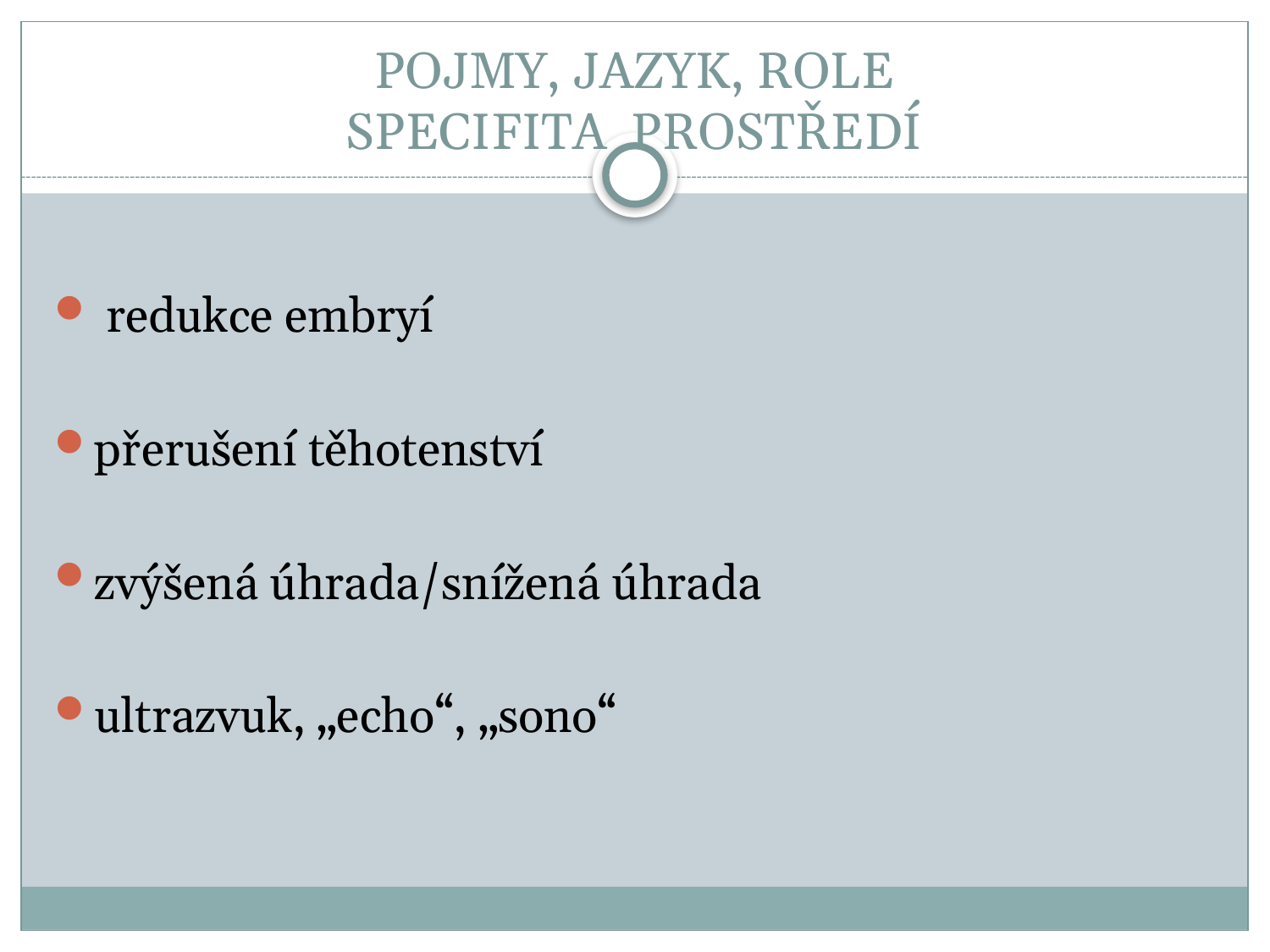

# POJMY, JAZYK, ROLE SPECIFITA  PROSTŘEDÍ

 redukce embryí

přerušení těhotenství

zvýšená úhrada/snížená úhrada

ultrazvuk, „echo“, „sono“